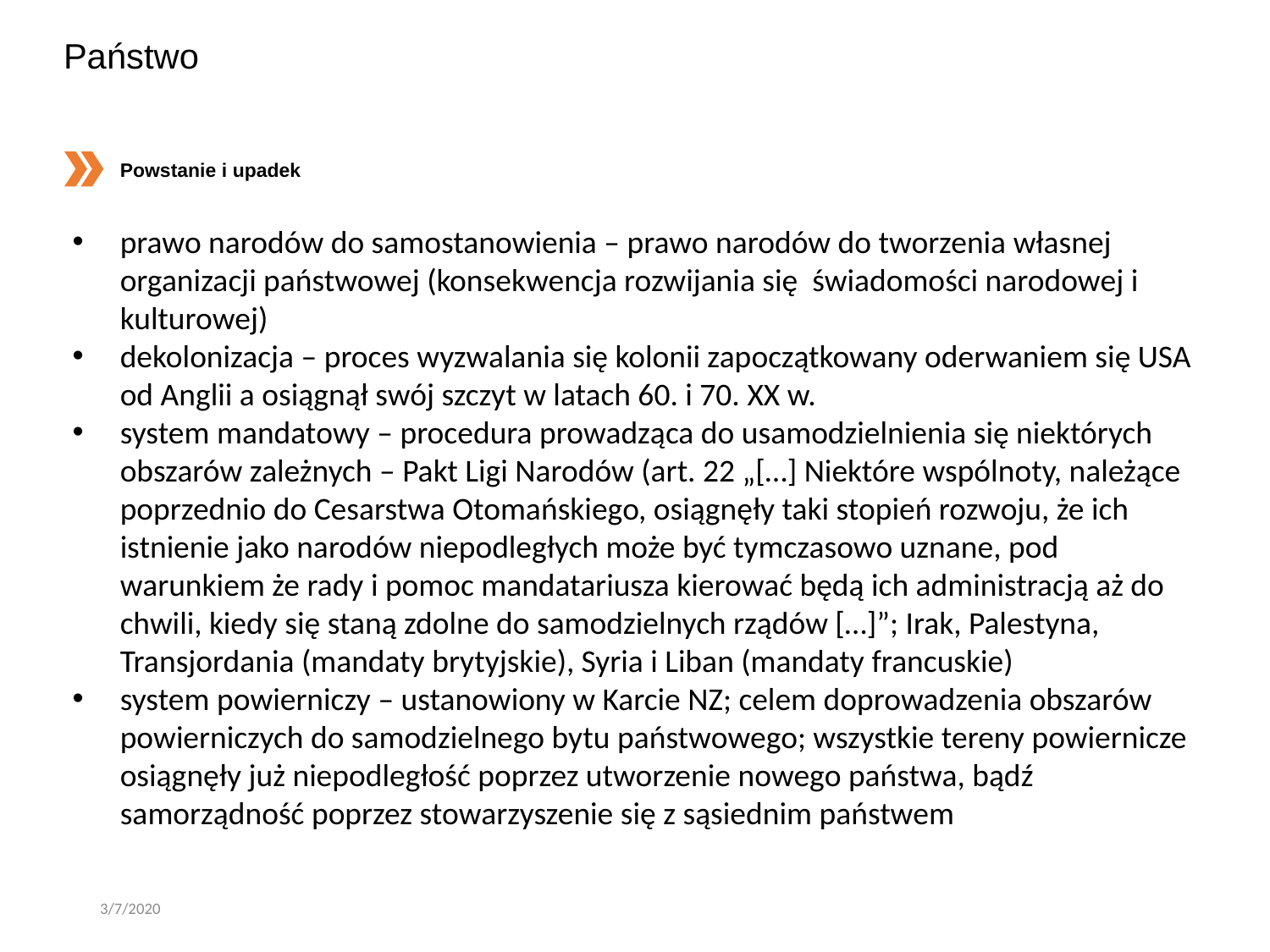

# Państwo

Powstanie i upadek

prawo narodów do samostanowienia – prawo narodów do tworzenia własnej organizacji państwowej (konsekwencja rozwijania się  świadomości narodowej i kulturowej)
dekolonizacja – proces wyzwalania się kolonii zapoczątkowany oderwaniem się USA od Anglii a osiągnął swój szczyt w latach 60. i 70. XX w.
system mandatowy – procedura prowadząca do usamodzielnienia się niektórych obszarów zależnych – Pakt Ligi Narodów (art. 22 „[…] Niektóre wspólnoty, należące poprzednio do Cesarstwa Otomańskiego, osiągnęły taki stopień rozwoju, że ich istnienie jako narodów niepodległych może być tymczasowo uznane, pod warunkiem że rady i pomoc mandatariusza kierować będą ich administracją aż do chwili, kiedy się staną zdolne do samodzielnych rządów […]”; Irak, Palestyna, Transjordania (mandaty brytyjskie), Syria i Liban (mandaty francuskie)
system powierniczy – ustanowiony w Karcie NZ; celem doprowadzenia obszarów powierniczych do samodzielnego bytu państwowego; wszystkie tereny powiernicze osiągnęły już niepodległość poprzez utworzenie nowego państwa, bądź samorządność poprzez stowarzyszenie się z sąsiednim państwem

3/7/2020